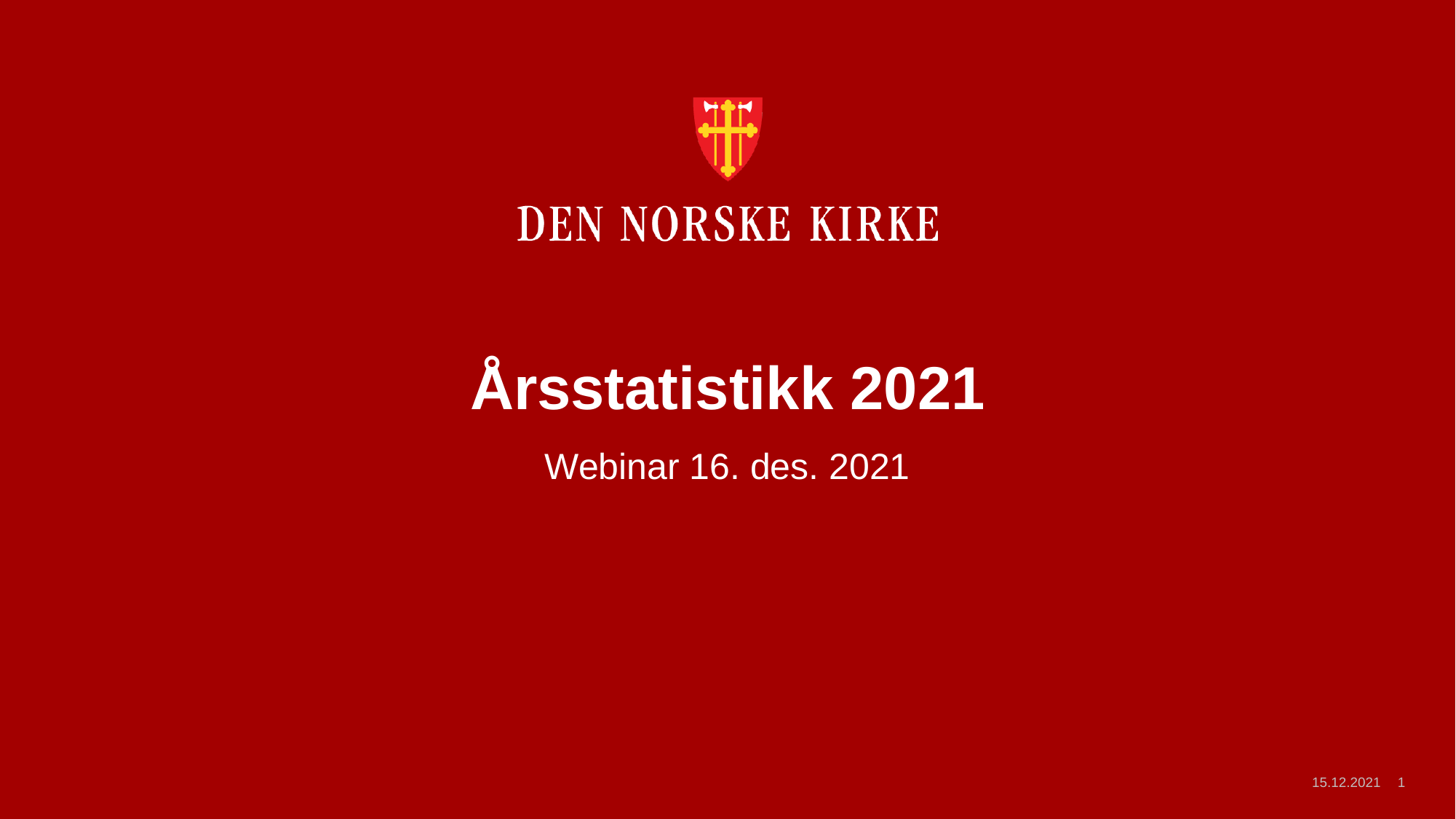

# Årsstatistikk 2021
Webinar 16. des. 2021
15.12.2021
1